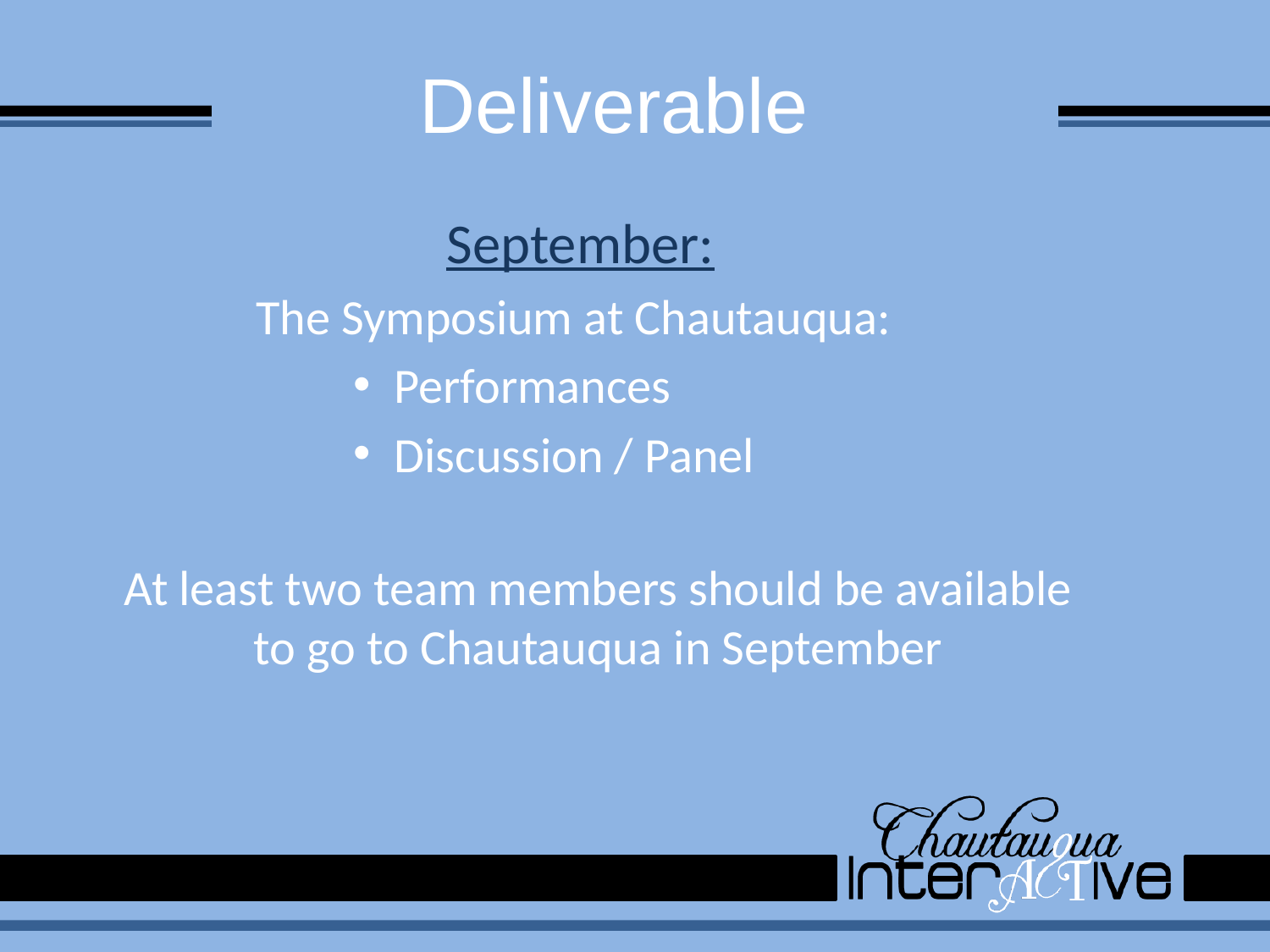

# Deliverable
September:
The Symposium at Chautauqua:
 Performances
 Discussion / Panel
At least two team members should be available to go to Chautauqua in September